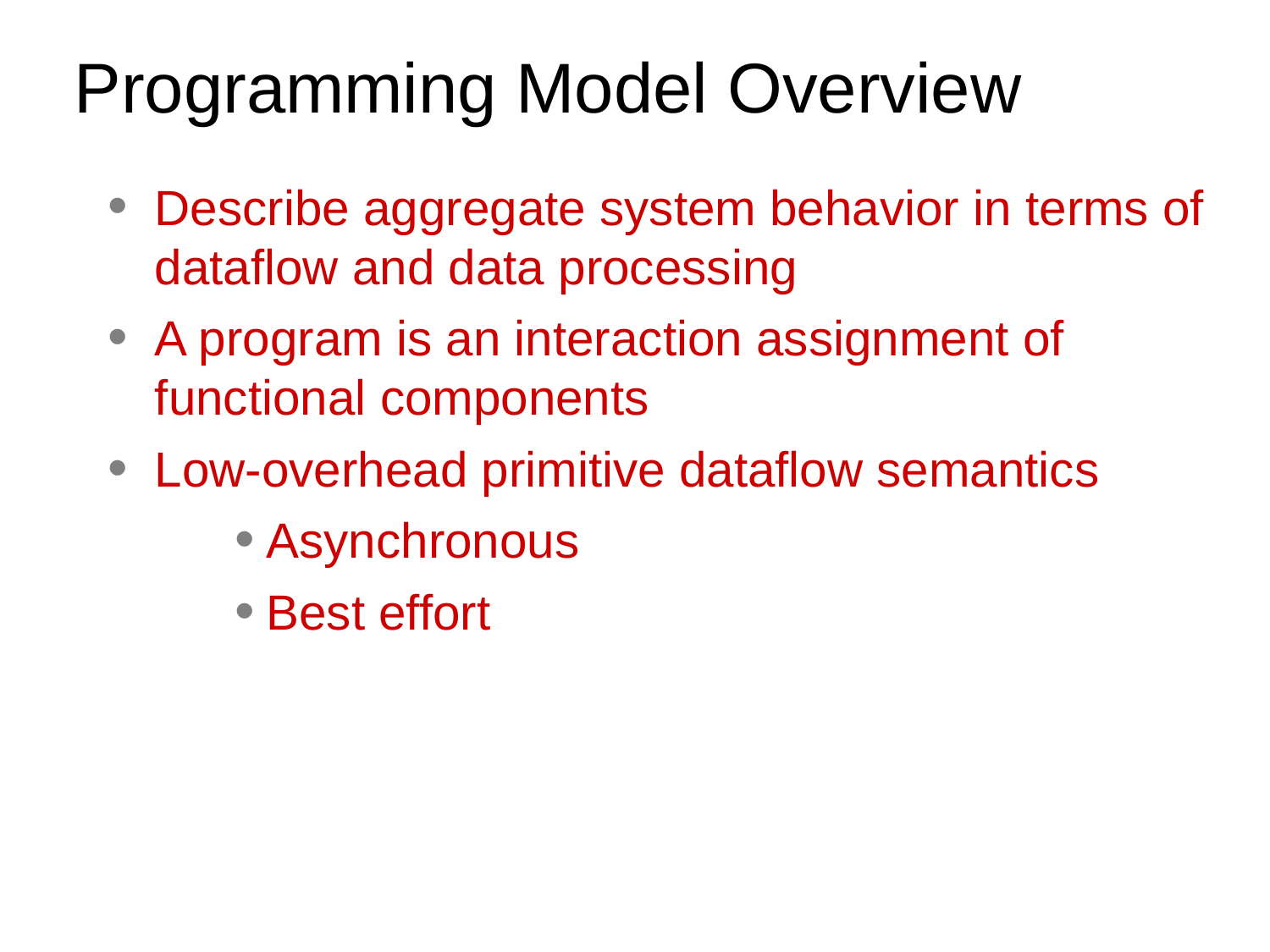

# Programming Model Overview
Describe aggregate system behavior in terms of dataflow and data processing
A program is an interaction assignment of functional components
Low-overhead primitive dataflow semantics
Asynchronous
Best effort